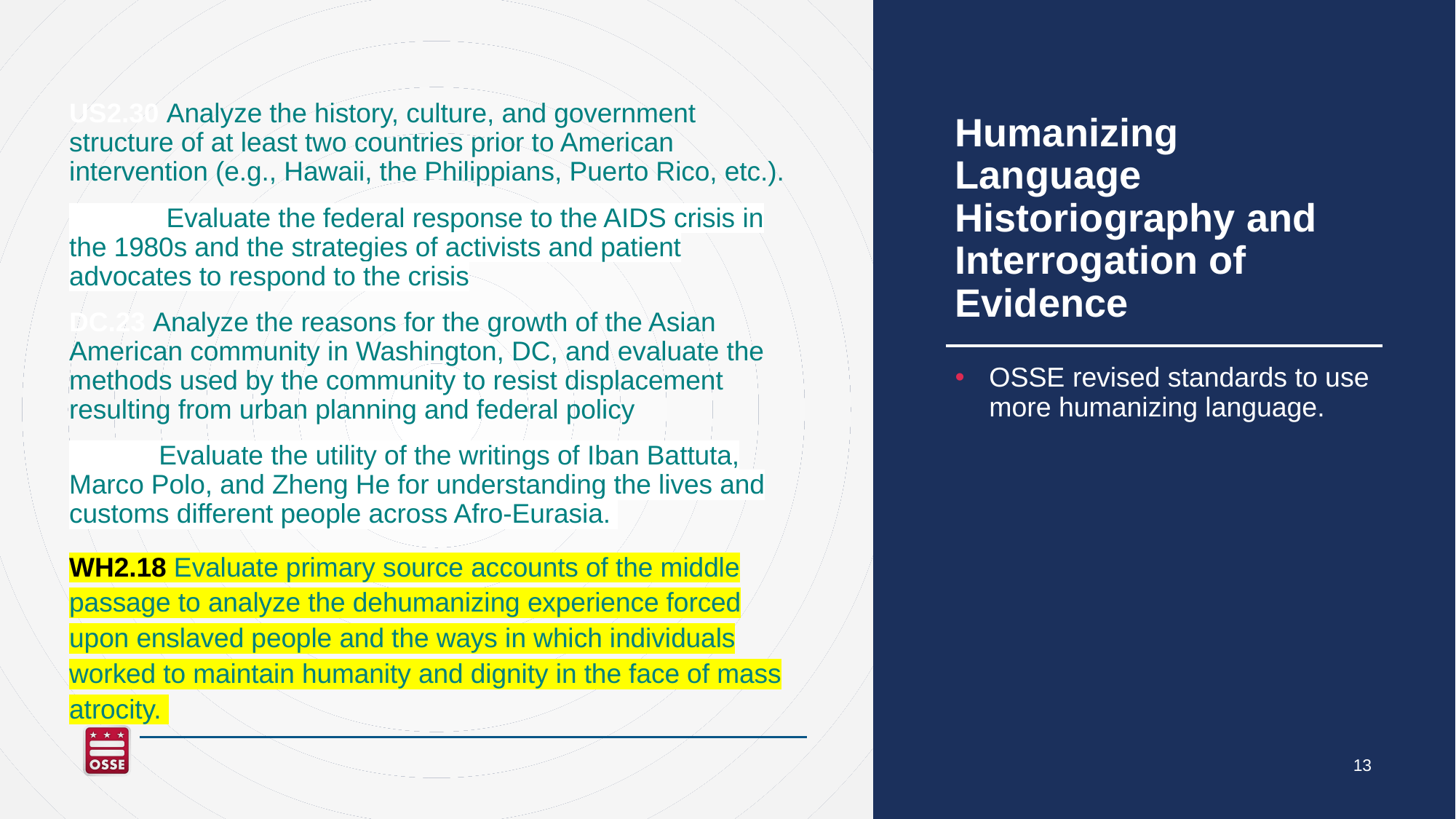

US2.30 Analyze the history, culture, and government structure of at least two countries prior to American intervention (e.g., Hawaii, the Philippians, Puerto Rico, etc.).
US2.77 Evaluate the federal response to the AIDS crisis in the 1980s and the strategies of activists and patient advocates to respond to the crisis
DC.23 Analyze the reasons for the growth of the Asian American community in Washington, DC, and evaluate the methods used by the community to resist displacement resulting from urban planning and federal policy
WH2.1 Evaluate the utility of the writings of Iban Battuta, Marco Polo, and Zheng He for understanding the lives and customs different people across Afro-Eurasia.
WH2.18 Evaluate primary source accounts of the middle passage to analyze the dehumanizing experience forced upon enslaved people and the ways in which individuals worked to maintain humanity and dignity in the face of mass atrocity.

# Humanizing Language Historiography and Interrogation of Evidence
OSSE revised standards to use more humanizing language.
13